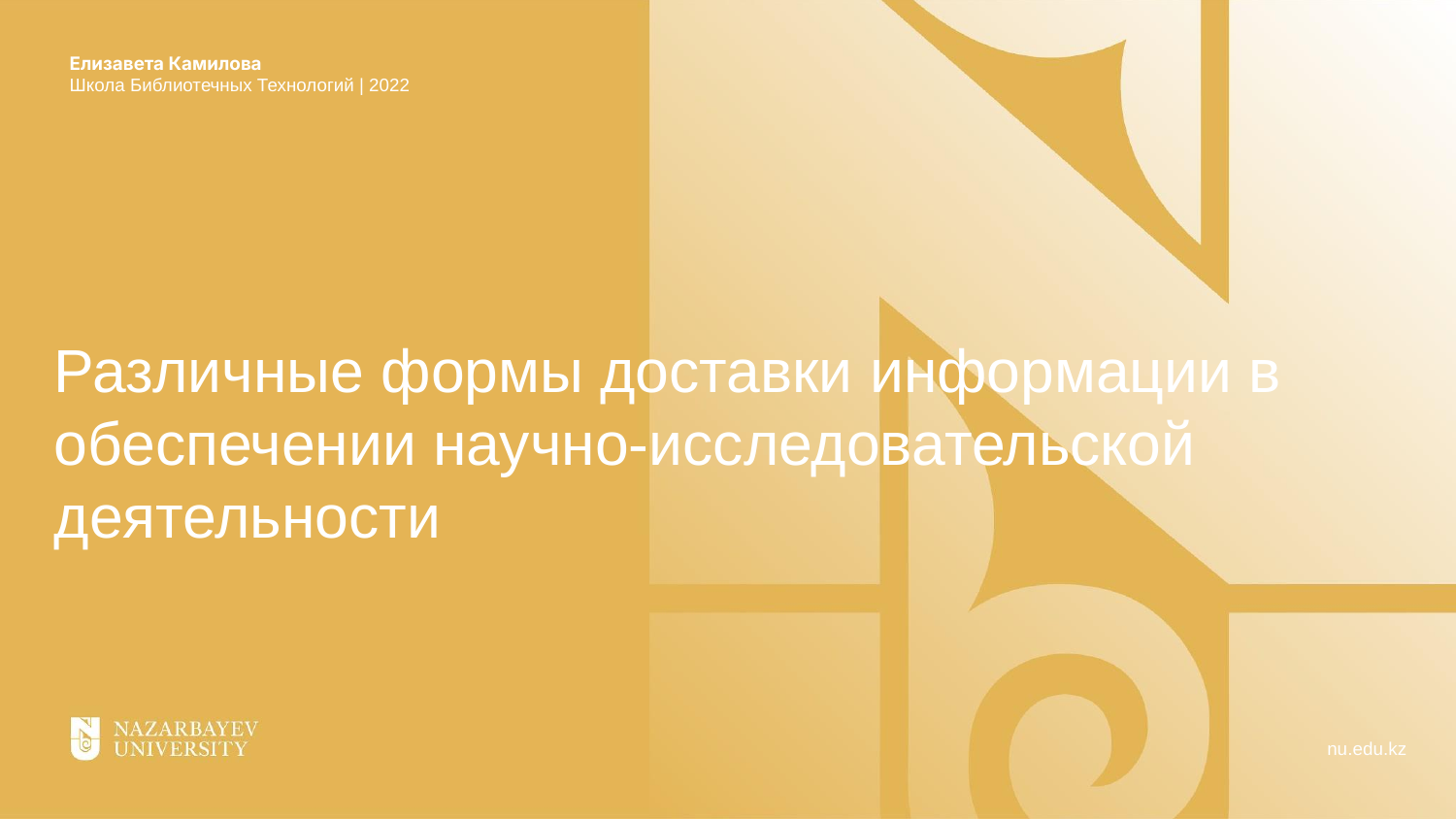

Елизавета Камилова
Школа Библиотечных Технологий | 2022
Различные формы доставки информации в обеспечении научно-исследовательской деятельности
nu.edu.kz